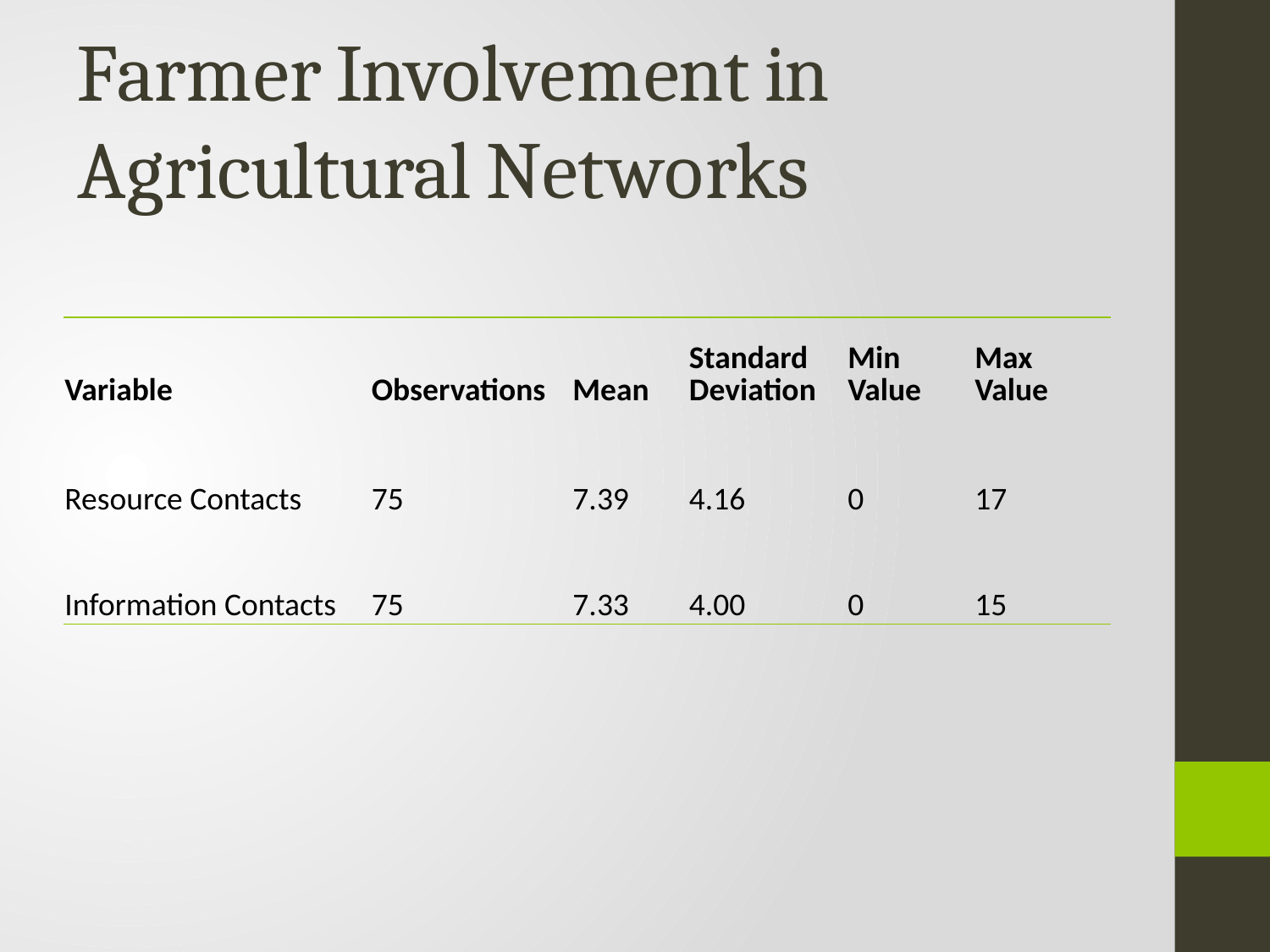

# Farmer Involvement in Agricultural Networks
| Variable | Observations | Mean | Standard Deviation | Min Value | Max Value |
| --- | --- | --- | --- | --- | --- |
| Resource Contacts | 75 | 7.39 | 4.16 | 0 | 17 |
| Information Contacts | 75 | 7.33 | 4.00 | 0 | 15 |